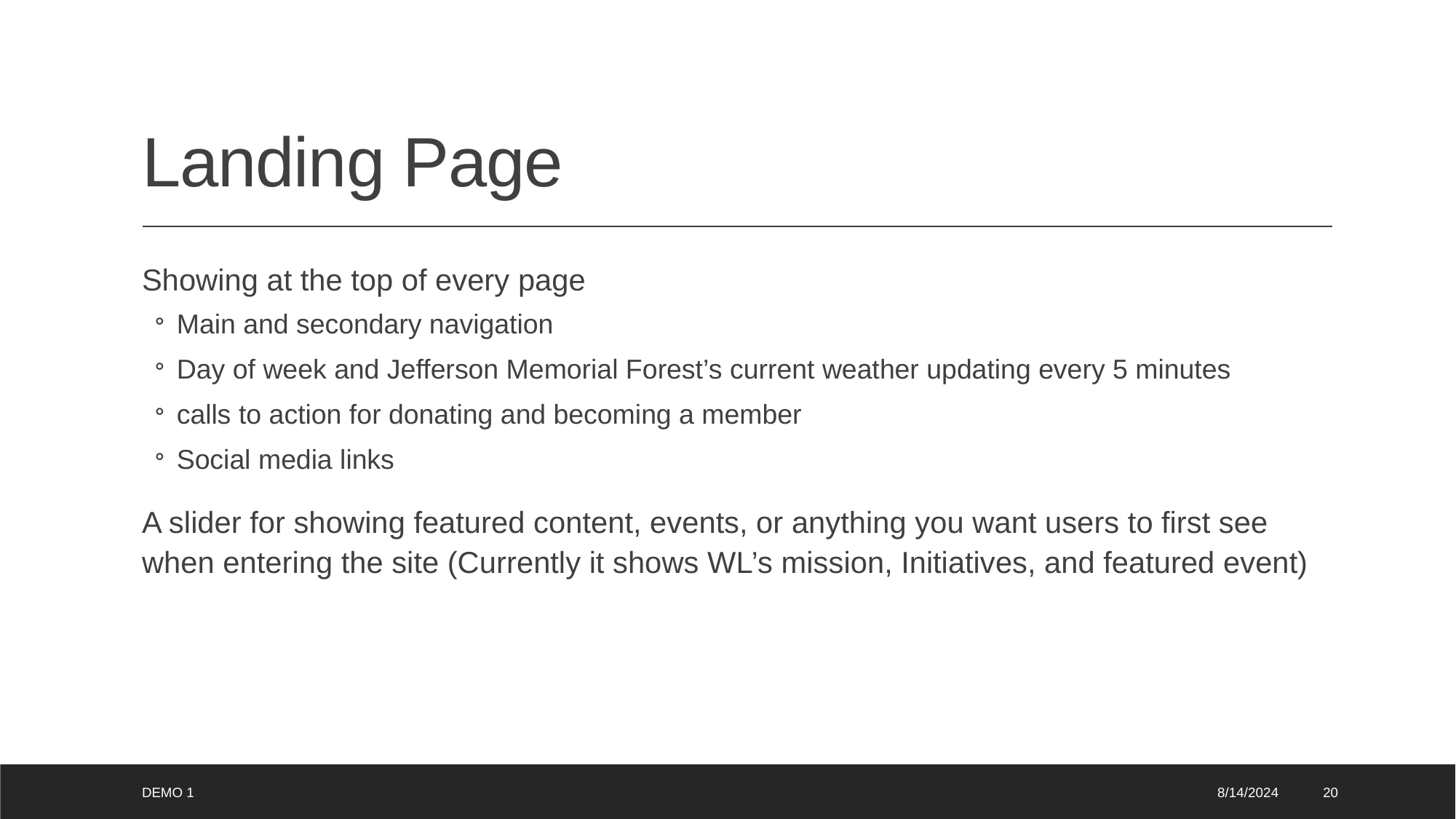

# Landing Page
Showing at the top of every page
Main and secondary navigation
Day of week and Jefferson Memorial Forest’s current weather updating every 5 minutes
calls to action for donating and becoming a member
Social media links
A slider for showing featured content, events, or anything you want users to first see when entering the site (Currently it shows WL’s mission, Initiatives, and featured event)

Demo 1
8/14/2024
20